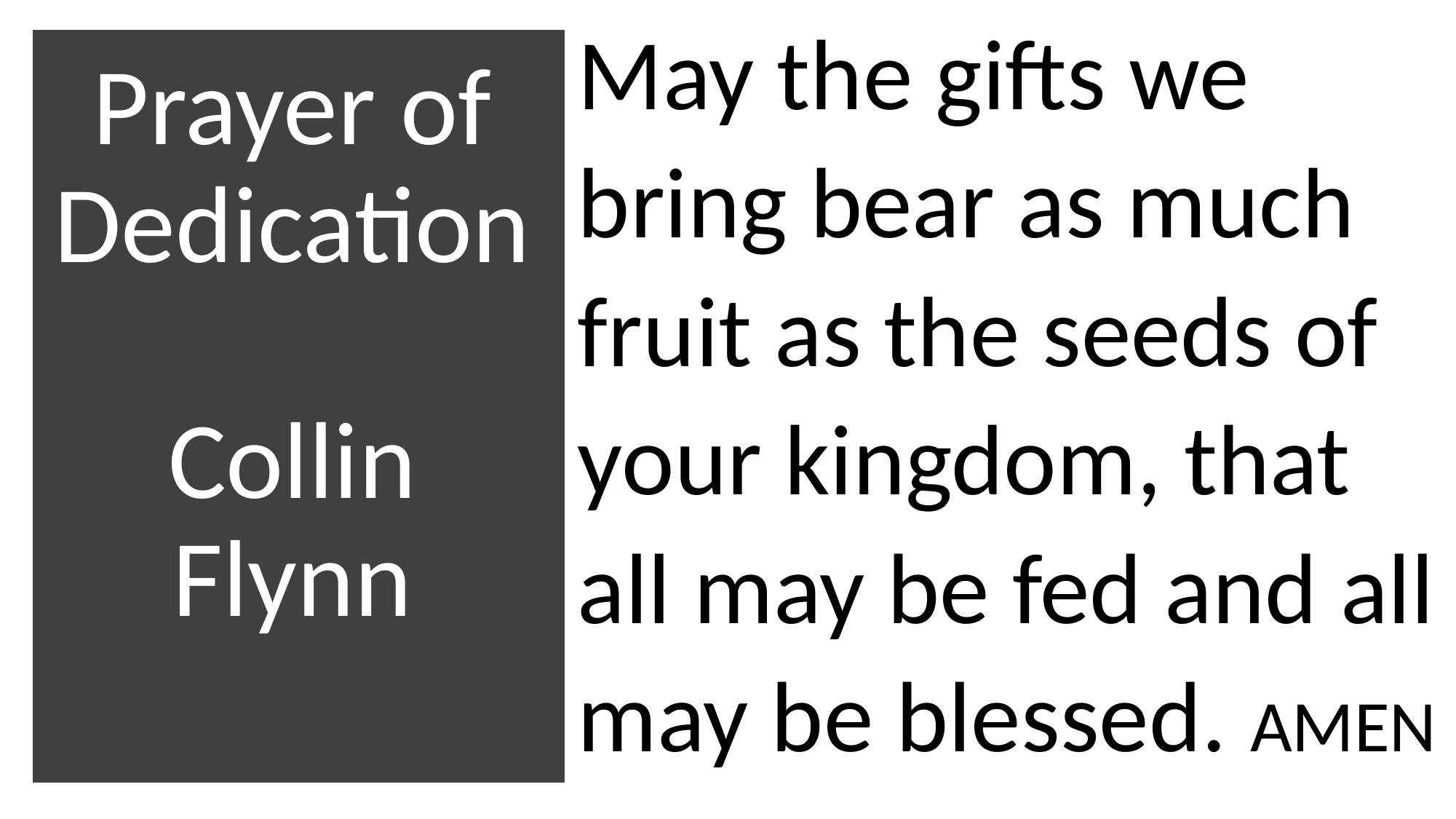

May the gifts we bring bear as much fruit as the seeds of your kingdom, that all may be fed and all may be blessed. AMEN

# Prayer of Dedication Collin Flynn